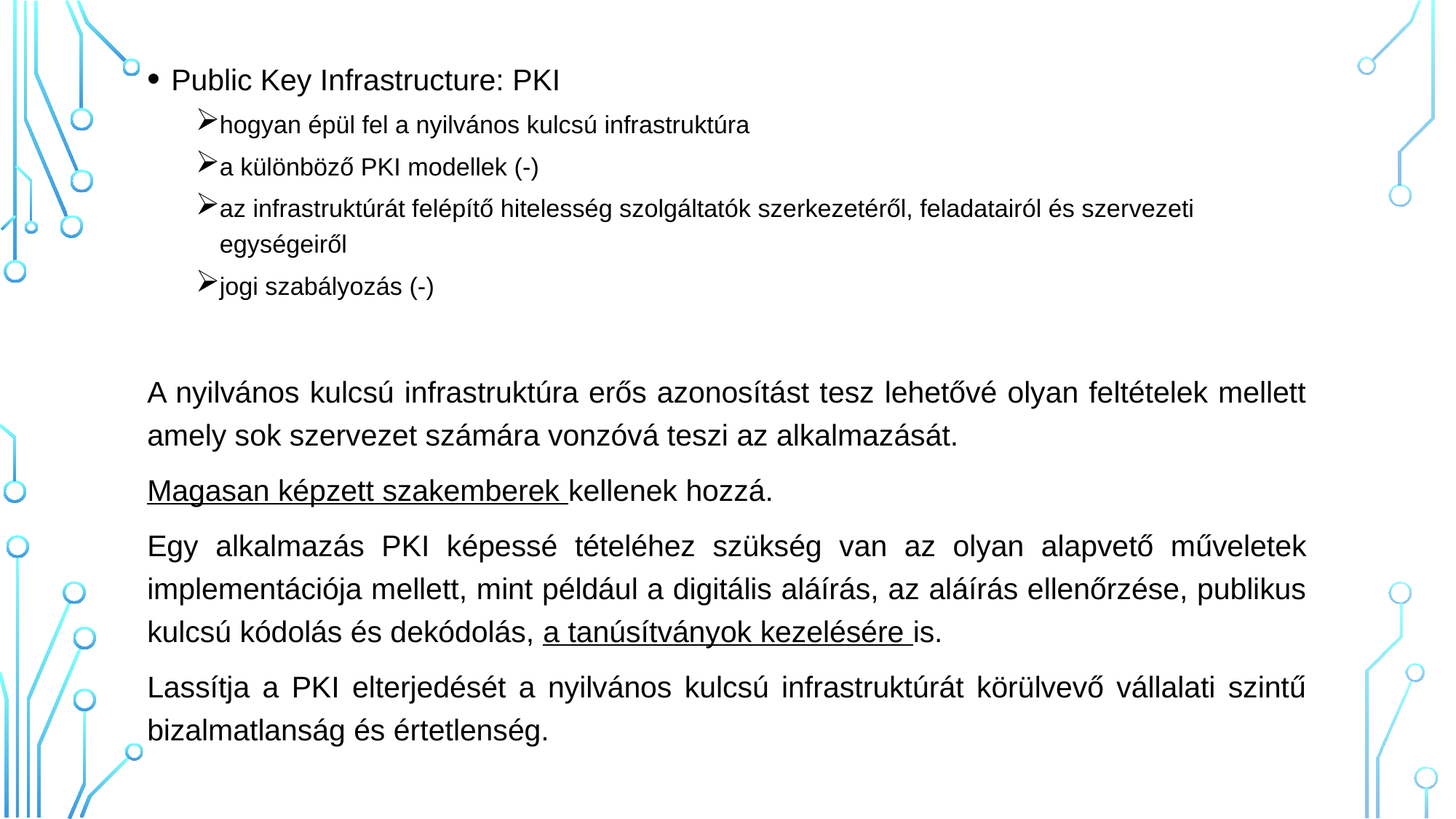

Public Key Infrastructure: PKI
hogyan épül fel a nyilvános kulcsú infrastruktúra
a különböző PKI modellek (-)
az infrastruktúrát felépítő hitelesség szolgáltatók szerkezetéről, feladatairól és szervezeti egységeiről
jogi szabályozás (-)

A nyilvános kulcsú infrastruktúra erős azonosítást tesz lehetővé olyan feltételek mellett amely sok szervezet számára vonzóvá teszi az alkalmazását.
Magasan képzett szakemberek kellenek hozzá.
Egy alkalmazás PKI képessé tételéhez szükség van az olyan alapvető műveletek implementációja mellett, mint például a digitális aláírás, az aláírás ellenőrzése, publikus kulcsú kódolás és dekódolás, a tanúsítványok kezelésére is.
Lassítja a PKI elterjedését a nyilvános kulcsú infrastruktúrát körülvevő vállalati szintű bizalmatlanság és értetlenség.